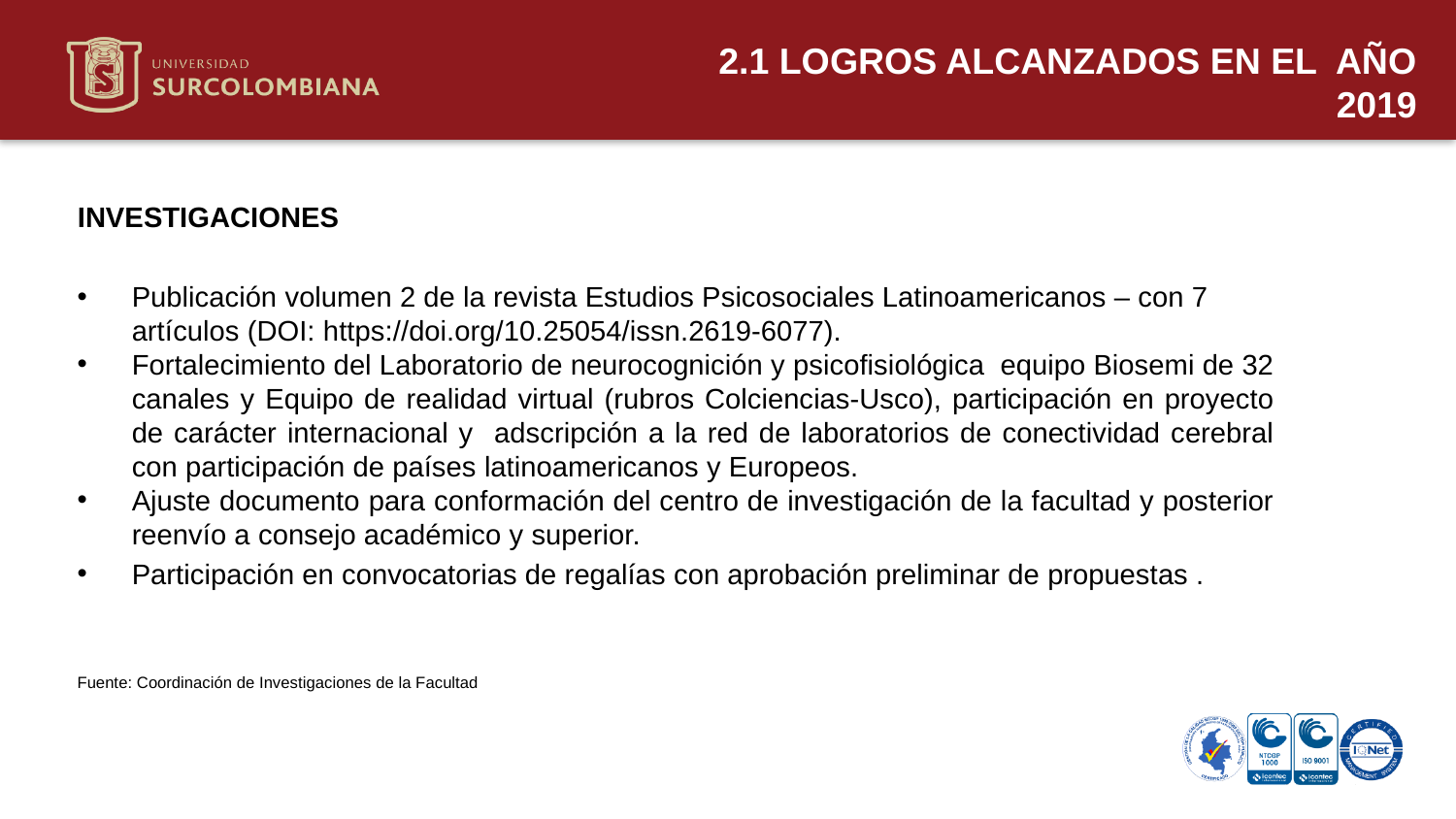

2.1 LOGROS ALCANZADOS EN EL  AÑO 2019
  INVESTIGACIONES

Publicación volumen 2 de la revista Estudios Psicosociales Latinoamericanos – con 7 artículos (DOI: https://doi.org/10.25054/issn.2619-6077).
Fortalecimiento del Laboratorio de neurocognición y psicofisiológica  equipo Biosemi de 32 canales y Equipo de realidad virtual (rubros Colciencias-Usco), participación en proyecto de carácter internacional y  adscripción a la red de laboratorios de conectividad cerebral con participación de países latinoamericanos y Europeos.
Ajuste documento para conformación del centro de investigación de la facultad y posterior reenvío a consejo académico y superior.
Participación en convocatorias de regalías con aprobación preliminar de propuestas .

Fuente: Coordinación de Investigaciones de la Facultad